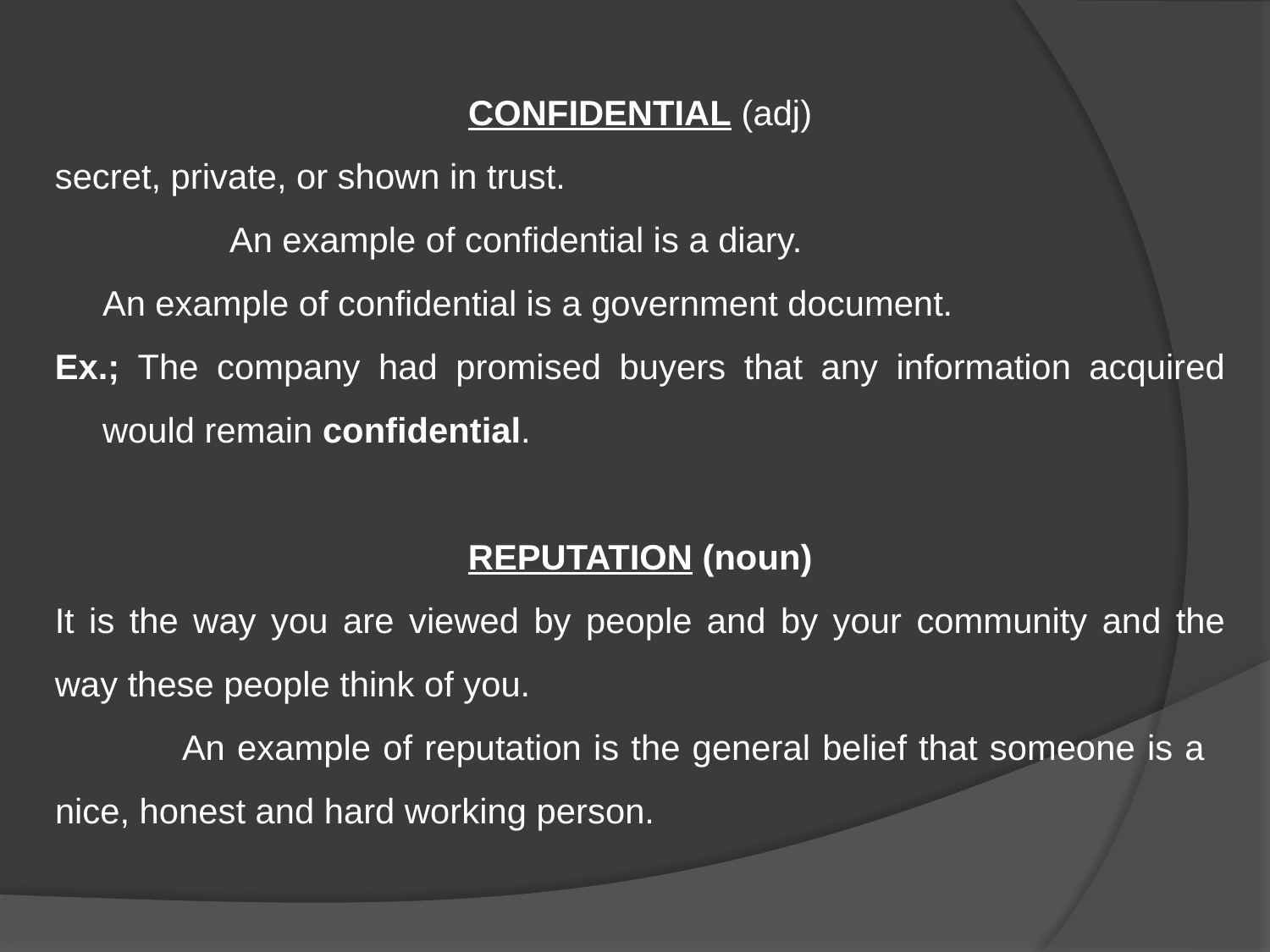

CONFIDENTIAL (adj)
secret, private, or shown in trust.
		An example of confidential is a diary.
	An example of confidential is a government document.
Ex.; The company had promised buyers that any information acquired would remain confidential.

REPUTATION (noun)
It is the way you are viewed by people and by your community and the way these people think of you.
		An example of reputation is the general belief that someone is a 	nice, honest and hard working person.